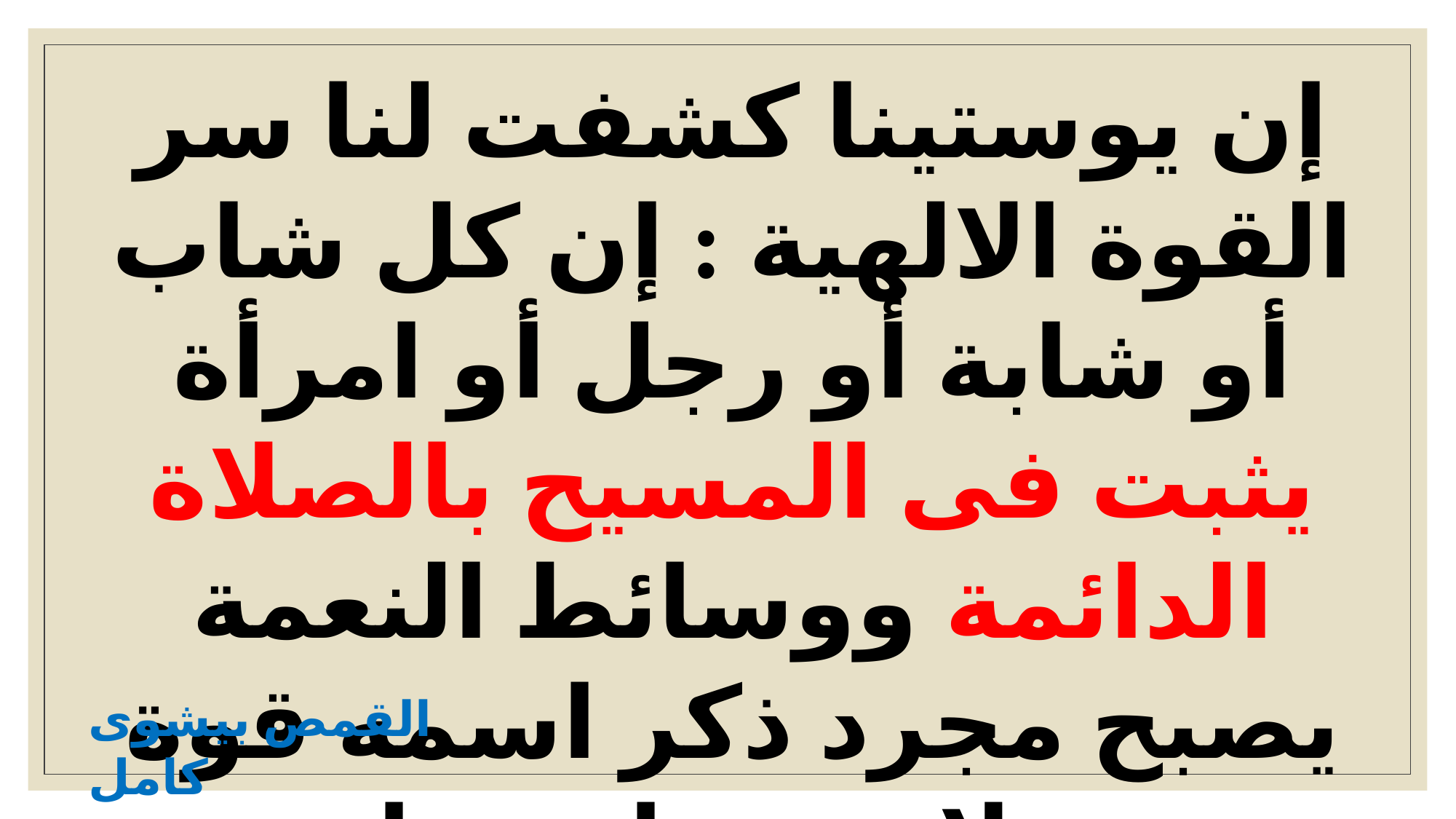

إن يوستينا كشفت لنا سر القوة الالهية : إن كل شاب أو شابة أو رجل أو امرأة يثبت فى المسيح بالصلاة الدائمة ووسائط النعمة يصبح مجرد ذكر اسمه قوة لا يستهان بها .
القمص بيشوى كامل